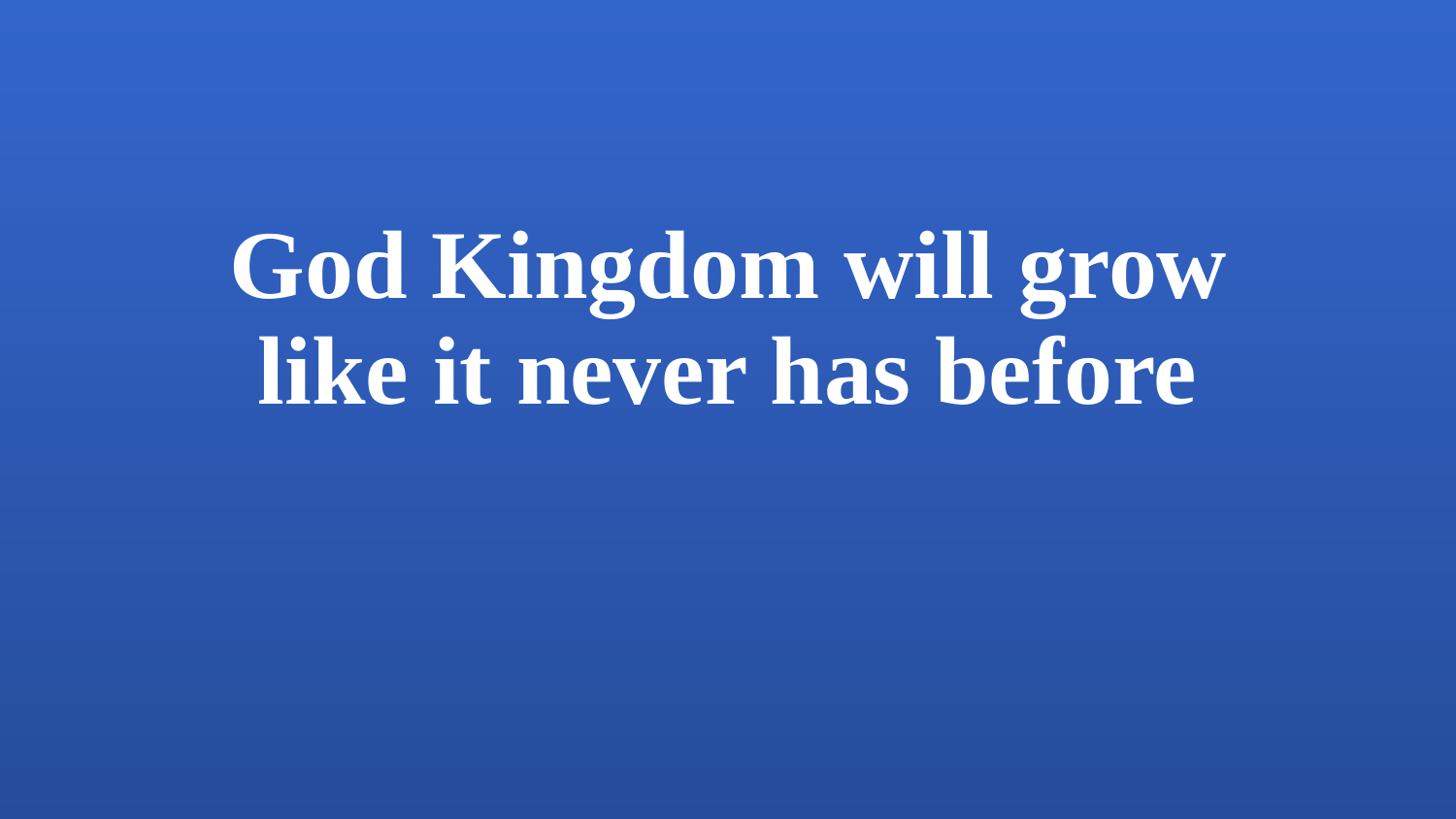

God Kingdom will grow
like it never has before